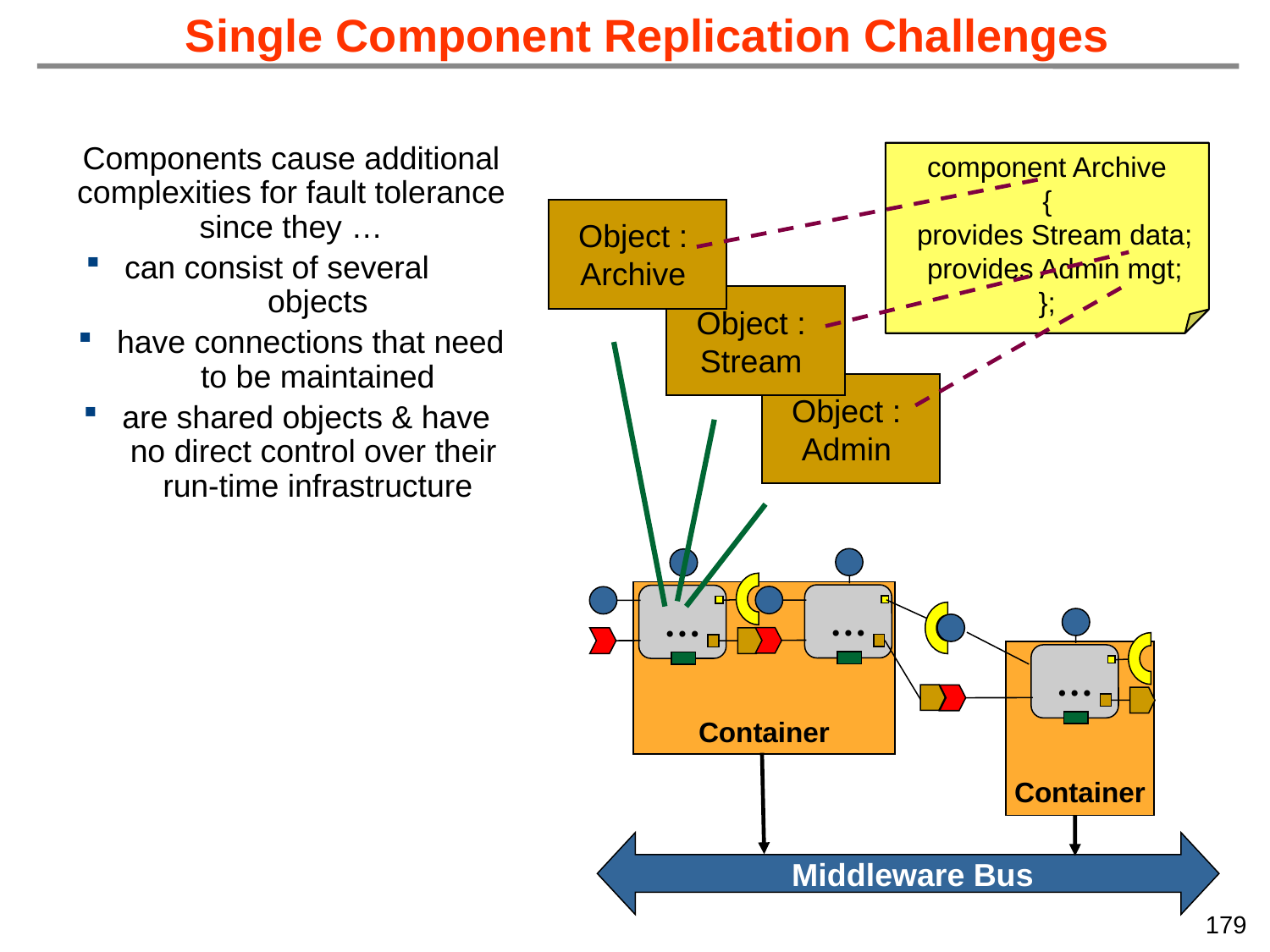

Single Component Replication Challenges
Components cause additional complexities for fault tolerance since they …
 can consist of several 		objects
 have connections that need 	to be maintained
 are shared objects & have 	no direct control over their 	run-time infrastructure

component Archive
{
  provides Stream data;
  provides Admin mgt;
};

Object :
Archive
Object :
Stream
Object :
Admin

Container

 Middleware Bus
Container
…
…

…

179